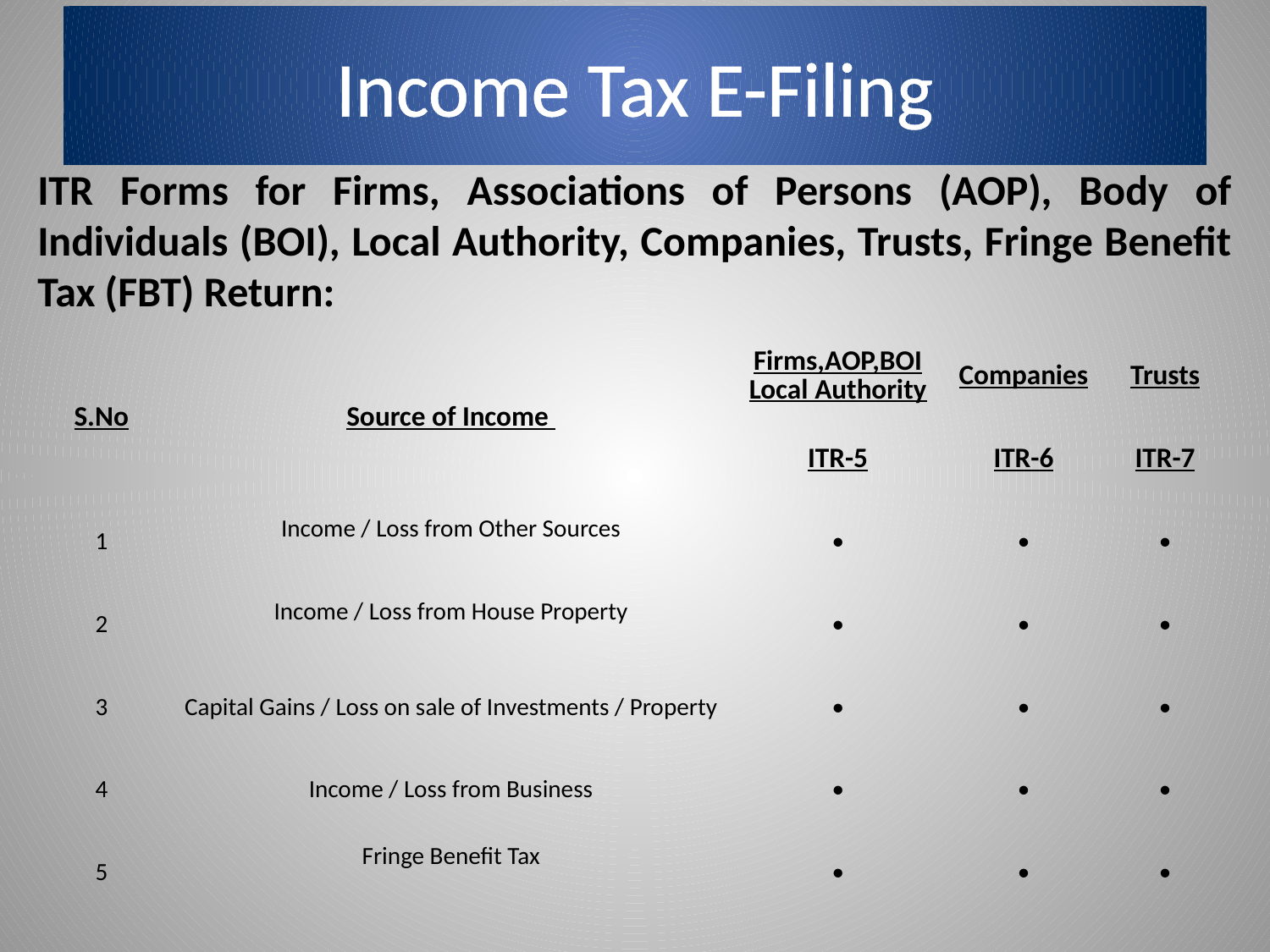

# Income Tax E-Filing
ITR Forms for Firms, Associations of Persons (AOP), Body of Individuals (BOI), Local Authority, Companies, Trusts, Fringe Benefit Tax (FBT) Return:

| S.No | Source of Income | Firms,AOP,BOI Local Authority | Companies | Trusts |
| --- | --- | --- | --- | --- |
|  |  | ITR-5 | ITR-6 | ITR-7 |
| 1 | Income / Loss from Other Sources | • | • | • |
| 2 | Income / Loss from House Property | • | • | • |
| 3 | Capital Gains / Loss on sale of Investments / Property | • | • | • |
| 4 | Income / Loss from Business | • | • | • |
| 5 | Fringe Benefit Tax | • | • | • |